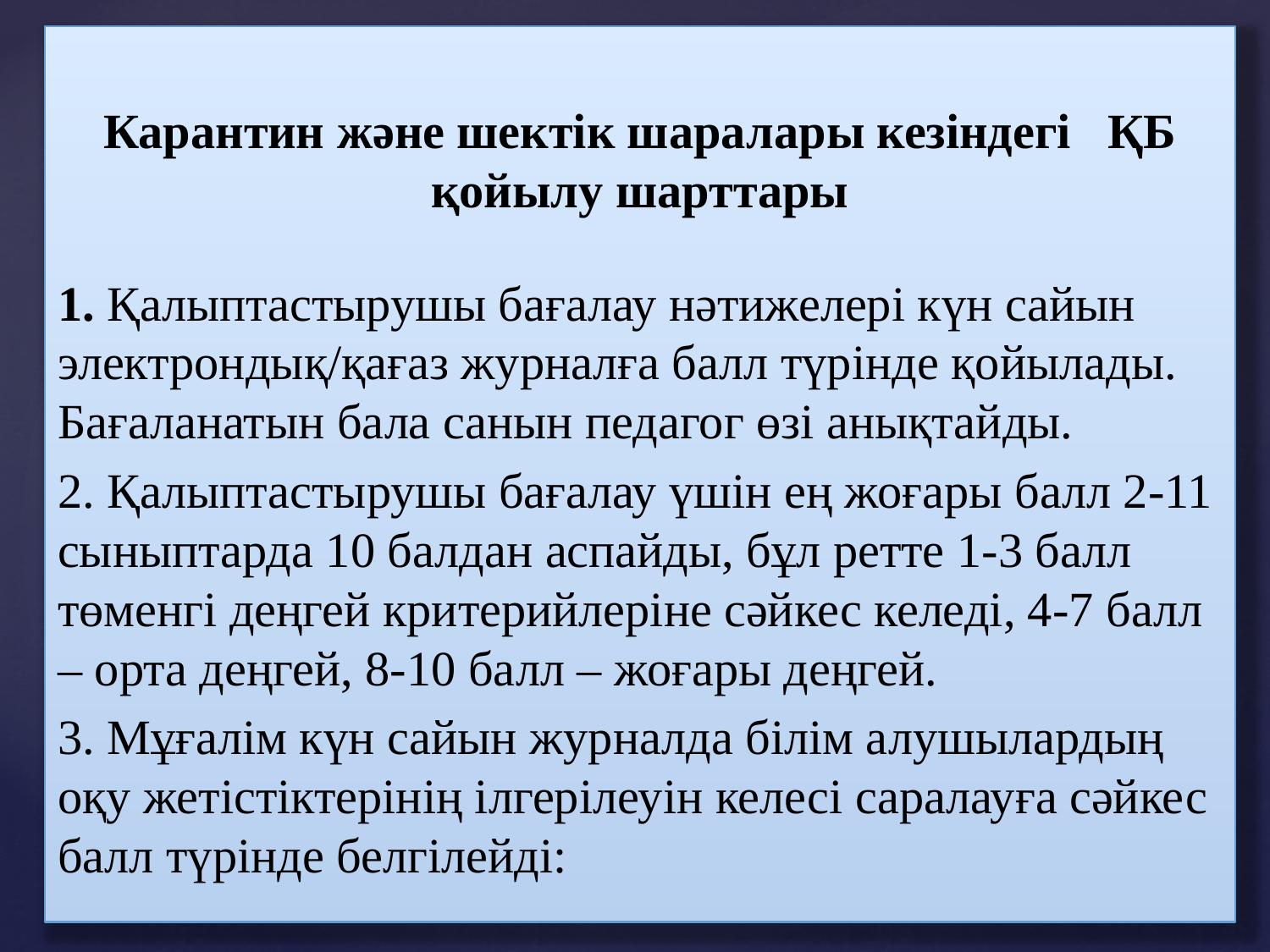

Карантин және шектік шаралары кезіндегі   ҚБ қойылу шарттары

1. Қалыптастырушы бағалау нәтижелері күн сайын электрондық/қағаз журналға балл түрінде қойылады. Бағаланатын бала санын педагог өзі анықтайды.
2. Қалыптастырушы бағалау үшін ең жоғары балл 2-11 сыныптарда 10 балдан аспайды, бұл ретте 1-3 балл төменгі деңгей критерийлеріне сәйкес келеді, 4-7 балл – орта деңгей, 8-10 балл – жоғары деңгей.
3. Мұғалім күн сайын журналда білім алушылардың оқу жетістіктерінің ілгерілеуін келесі саралауға сәйкес балл түрінде белгілейді: